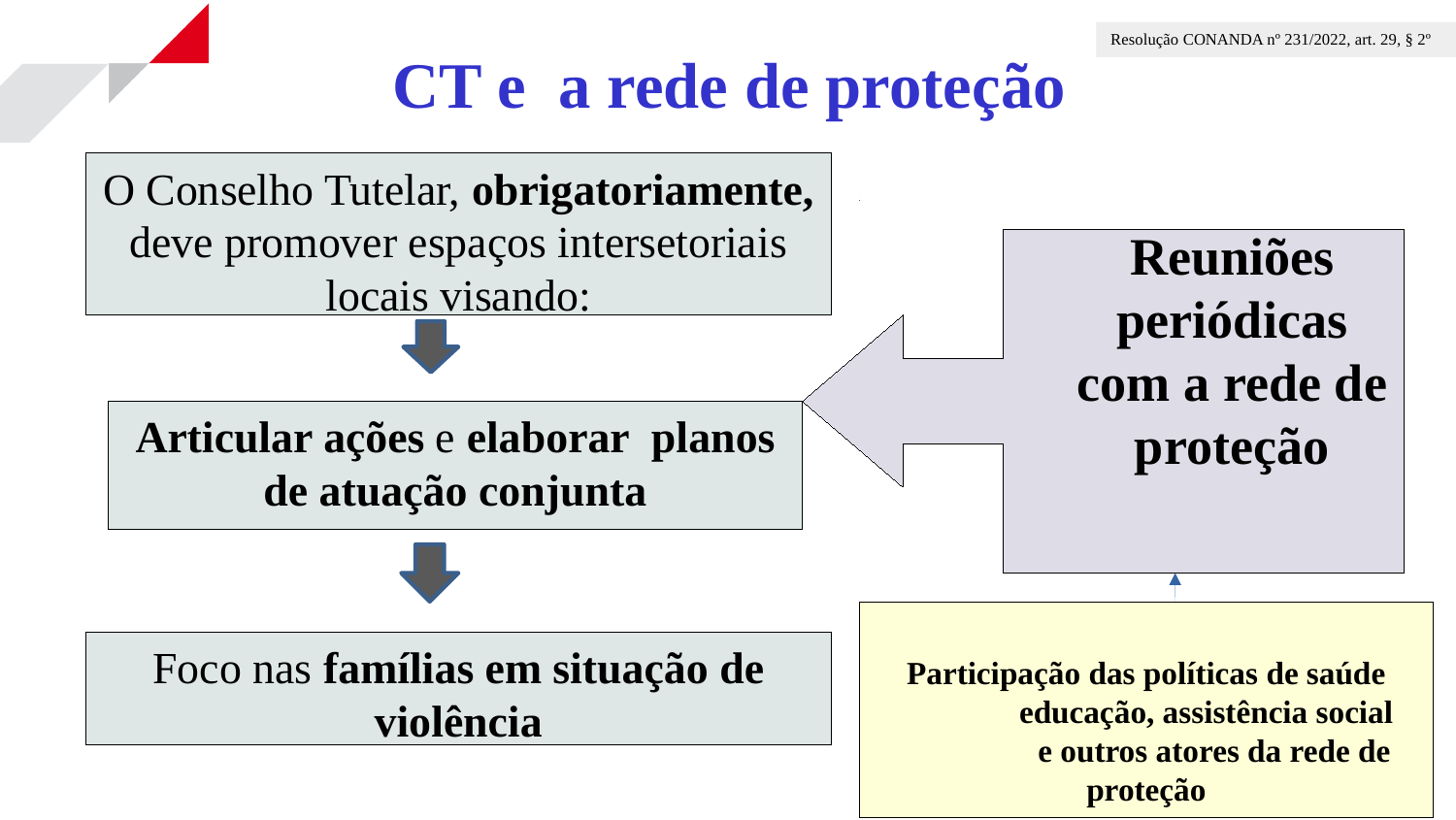

Resolução CONANDA nº 231/2022, art. 29, § 2º
CT e  a rede de proteção
O Conselho Tutelar, obrigatoriamente, deve promover espaços intersetoriais locais visando:

Reuniões periódicas com a rede de proteção

Articular ações e elaborar  planos de atuação conjunta

Participação das políticas de saúde
                  educação, assistência social                       e outros atores da rede de   proteção
Foco nas famílias em situação de violência